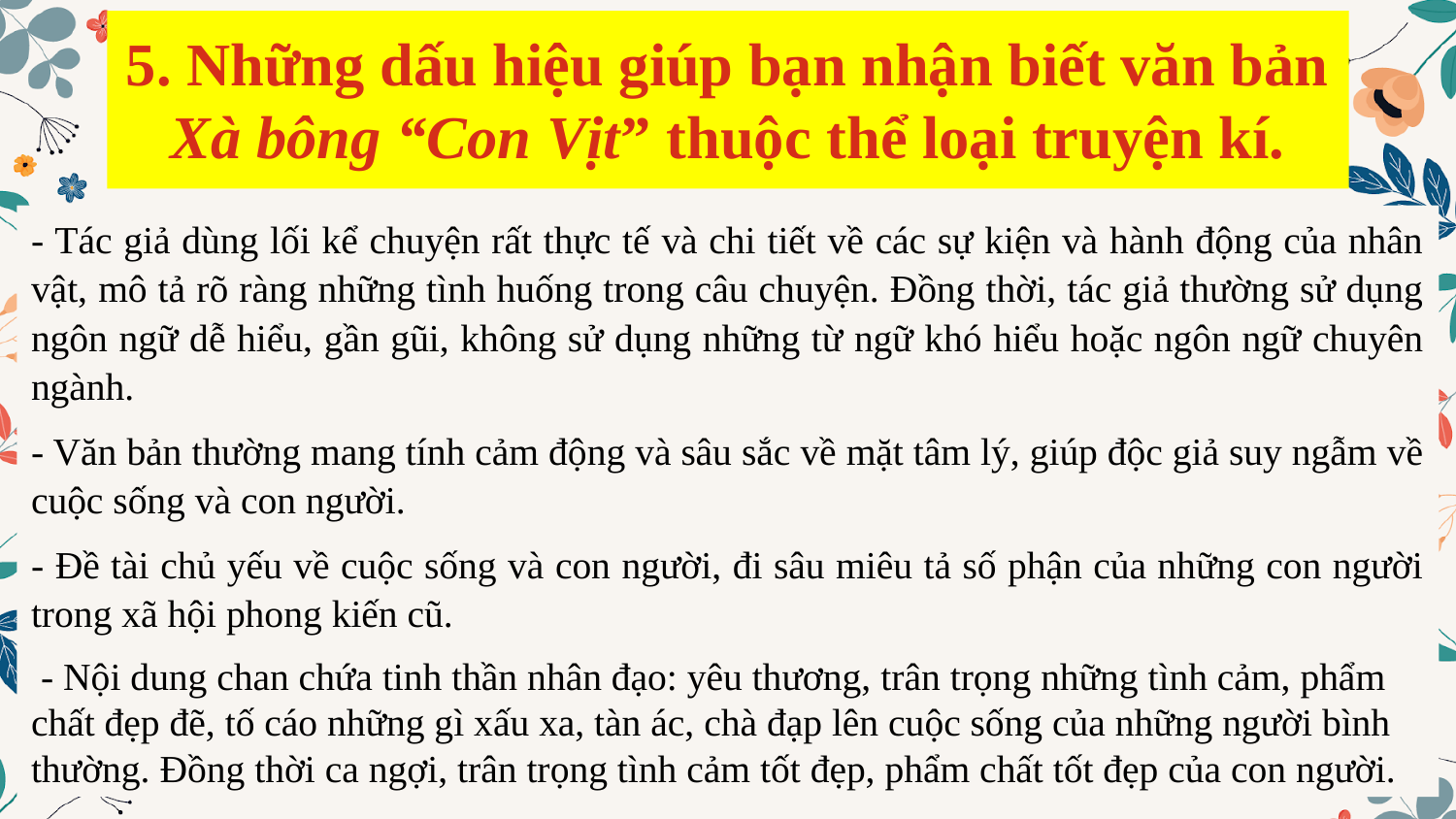

# 5. Những dấu hiệu giúp bạn nhận biết văn bản Xà bông “Con Vịt” thuộc thể loại truyện kí.

- Tác giả dùng lối kể chuyện rất thực tế và chi tiết về các sự kiện và hành động của nhân vật, mô tả rõ ràng những tình huống trong câu chuyện. Đồng thời, tác giả thường sử dụng ngôn ngữ dễ hiểu, gần gũi, không sử dụng những từ ngữ khó hiểu hoặc ngôn ngữ chuyên ngành.
- Văn bản thường mang tính cảm động và sâu sắc về mặt tâm lý, giúp độc giả suy ngẫm về cuộc sống và con người.
- Đề tài chủ yếu về cuộc sống và con người, đi sâu miêu tả số phận của những con người trong xã hội phong kiến cũ.
 - Nội dung chan chứa tinh thần nhân đạo: yêu thương, trân trọng những tình cảm, phẩm chất đẹp đẽ, tố cáo những gì xấu xa, tàn ác, chà đạp lên cuộc sống của những người bình thường. Đồng thời ca ngợi, trân trọng tình cảm tốt đẹp, phẩm chất tốt đẹp của con người.